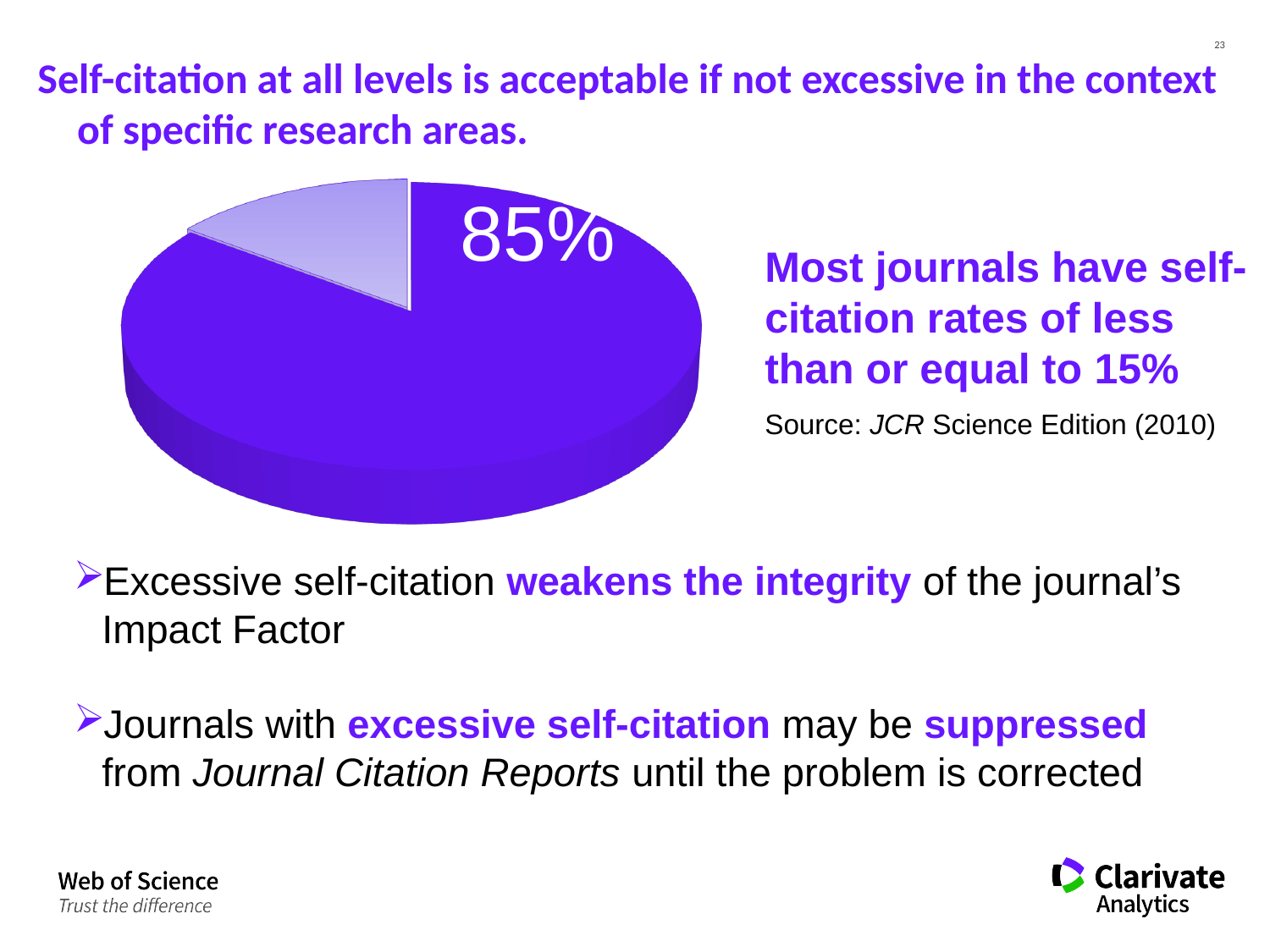

Self-citation at all levels is acceptable if not excessive in the context of specific research areas.

[unsupported chart]

85%
Most journals have self-citation rates of less than or equal to 15%
Source: JCR Science Edition (2010)
Excessive self-citation weakens the integrity of the journal’s Impact Factor

Journals with excessive self-citation may be suppressed from Journal Citation Reports until the problem is corrected